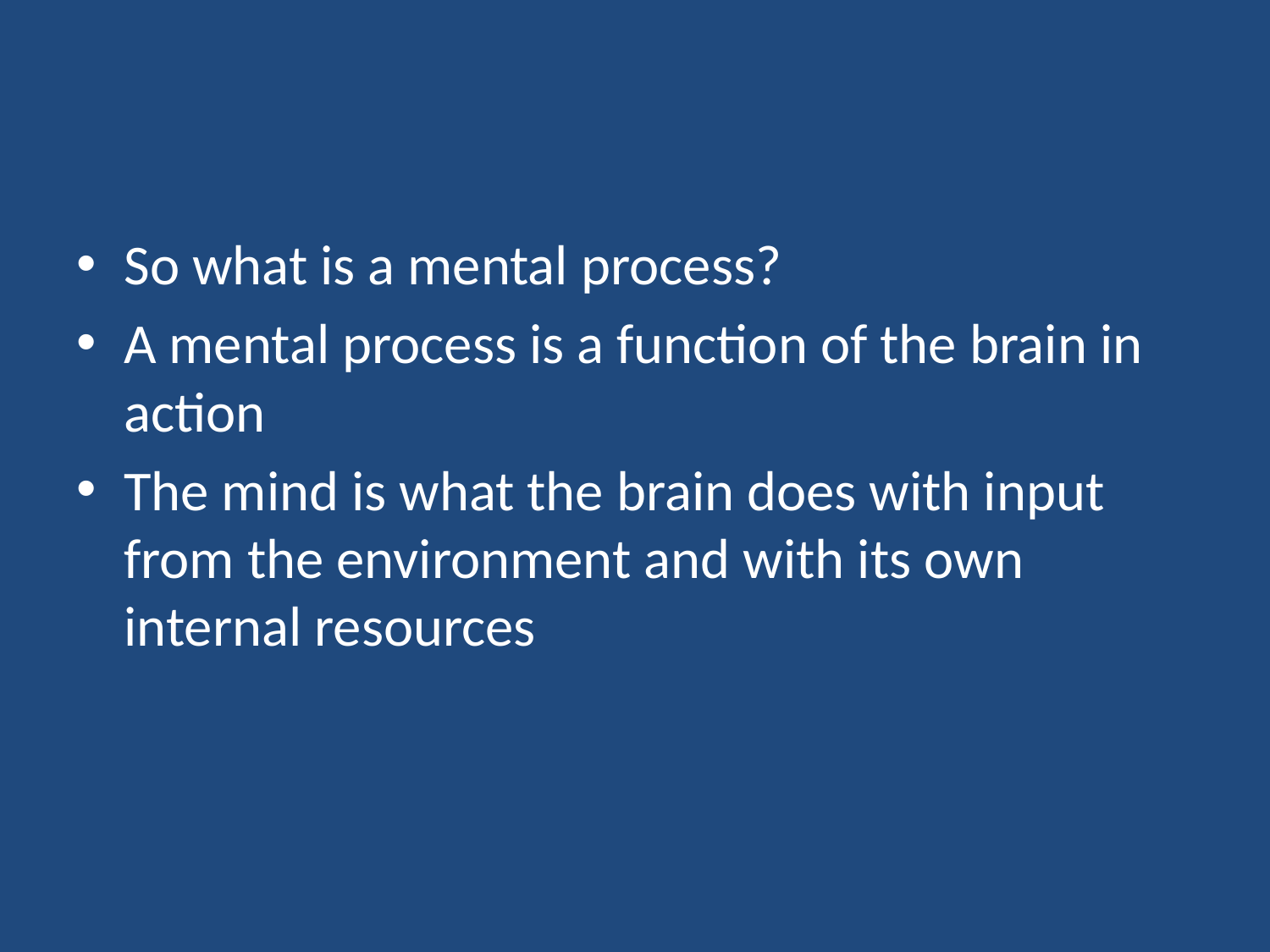

#
So what is a mental process?
A mental process is a function of the brain in action
The mind is what the brain does with input from the environment and with its own internal resources